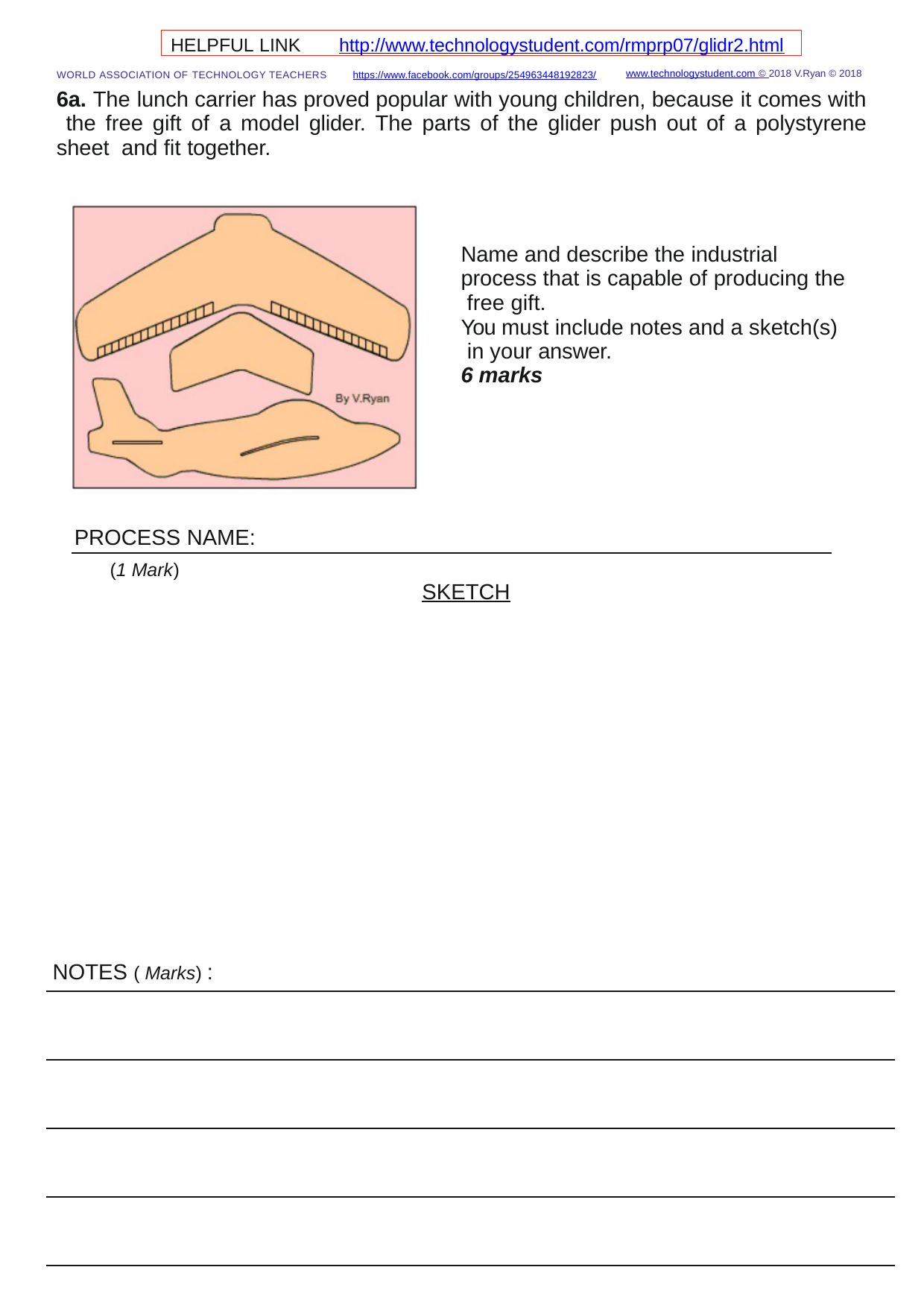

HELPFUL LINK	http://www.technologystudent.com/rmprp07/glidr2.html
www.technologystudent.com © 2018 V.Ryan © 2018
WORLD ASSOCIATION OF TECHNOLOGY TEACHERS	https://www.facebook.com/groups/254963448192823/
6a. The lunch carrier has proved popular with young children, because it comes with  the free gift of a model glider. The parts of the glider push out of a polystyrene sheet  and ﬁt together.

Name and describe the industrial  process that is capable of producing the  free gift.
You must include notes and a sketch(s)  in your answer.
6 marks
PROCESS NAME:
(1 Mark)

SKETCH
NOTES ( Marks) :